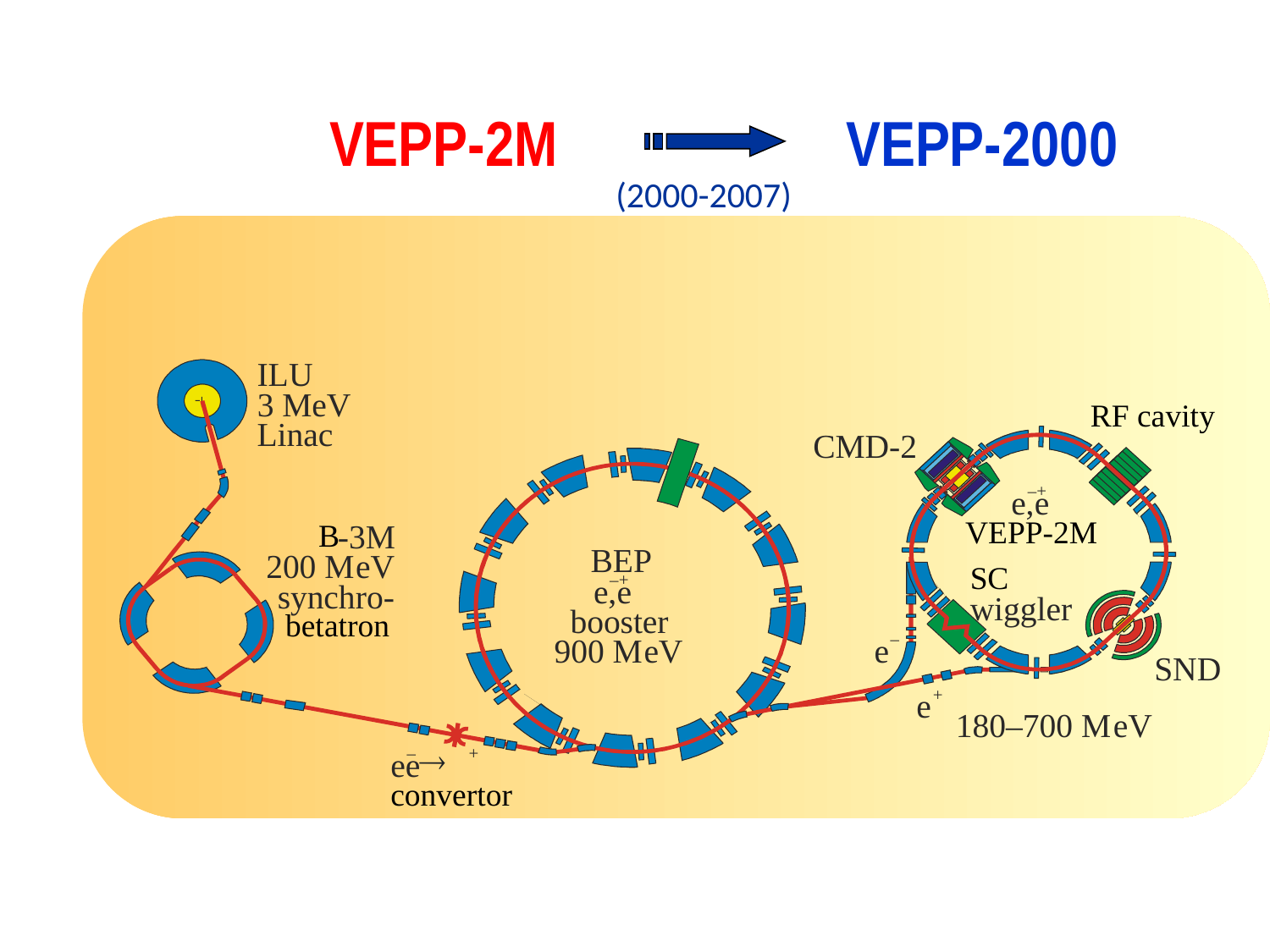

VEPP-2M                    VEPP-2000

(2000-2007)

ILU

3 MeV
RF cavity
Linac
CMD
-2

–+
e,e

VEPP-2M

B
-3M
BEP
200 M
eV
SC

–+
e,e
synchro-
wiggler

booster
betatron

–
e
900 M
eV

SND

+

e

180–700 M
eV

→

–
+
ee

convertor